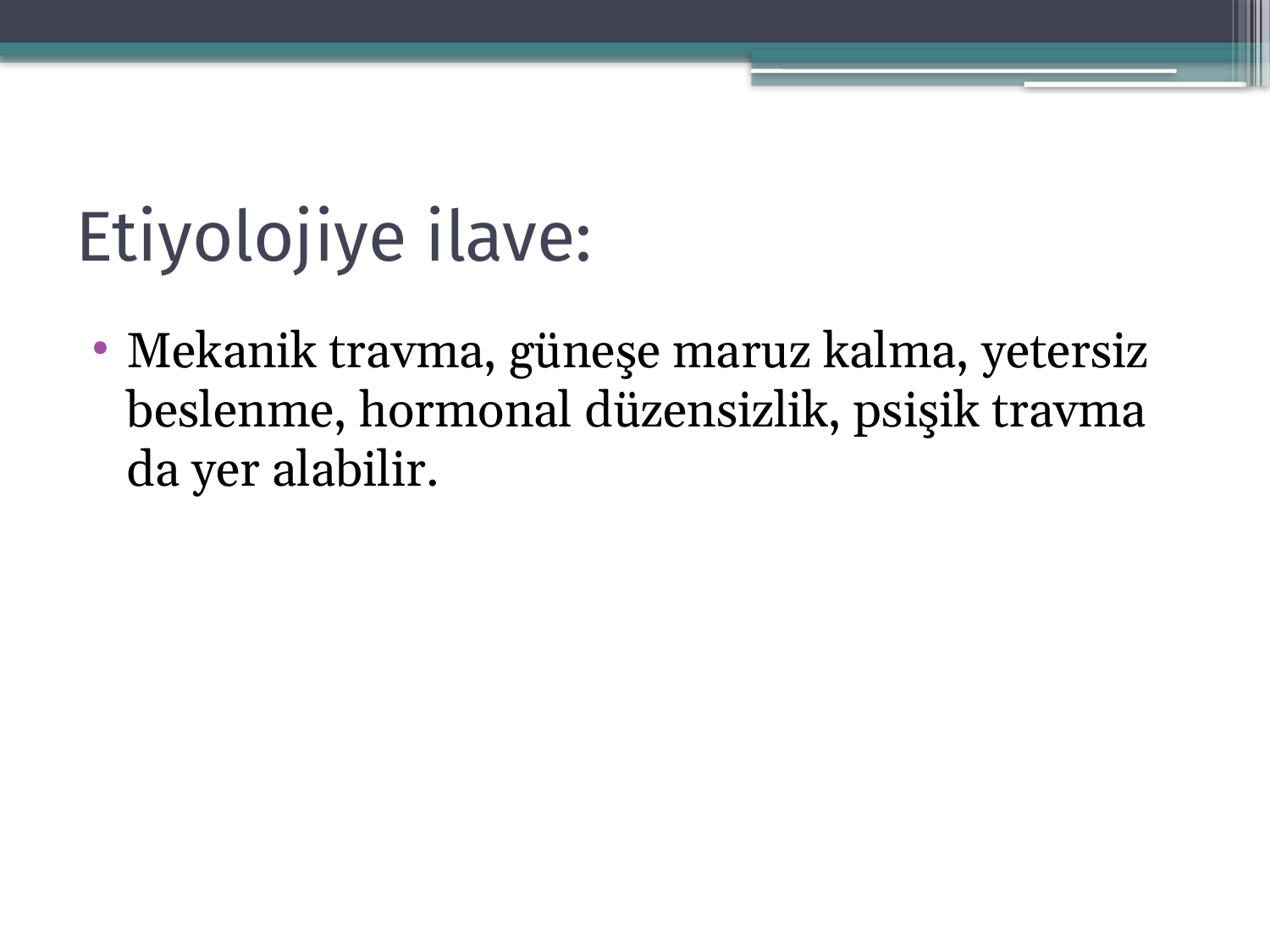

# Etiyolojiye ilave:
Mekanik travma, güneşe maruz kalma, yetersiz beslenme, hormonal düzensizlik, psişik travma da yer alabilir.